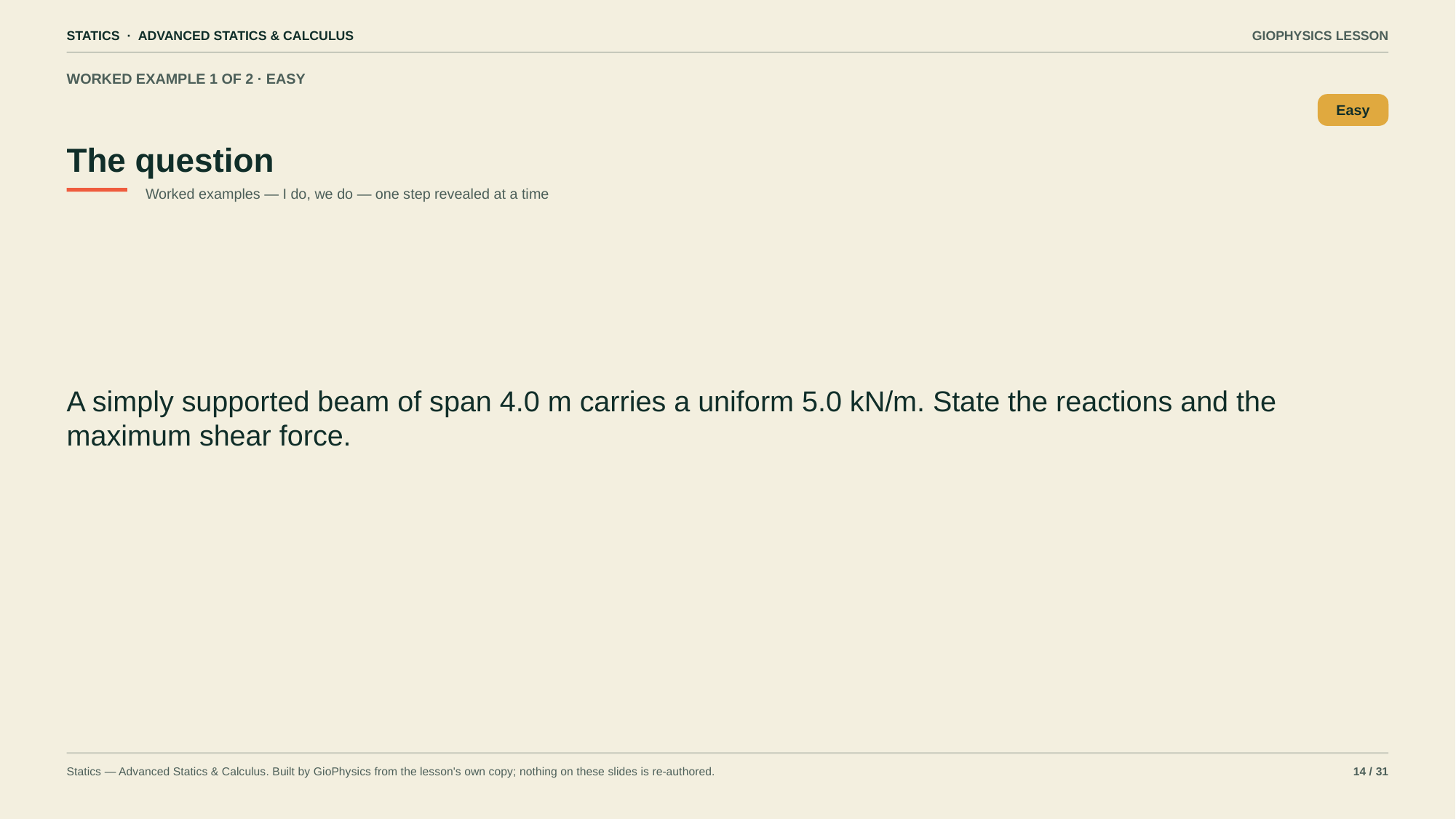

STATICS  ·  ADVANCED STATICS & CALCULUS
GIOPHYSICS LESSON

WORKED EXAMPLE 1 OF 2 · EASY
The question

Easy
Worked examples — I do, we do — one step revealed at a time

A simply supported beam of span 4.0 m carries a uniform 5.0 kN/m. State the reactions and the maximum shear force.

Statics — Advanced Statics & Calculus. Built by GioPhysics from the lesson's own copy; nothing on these slides is re-authored.
14 / 31